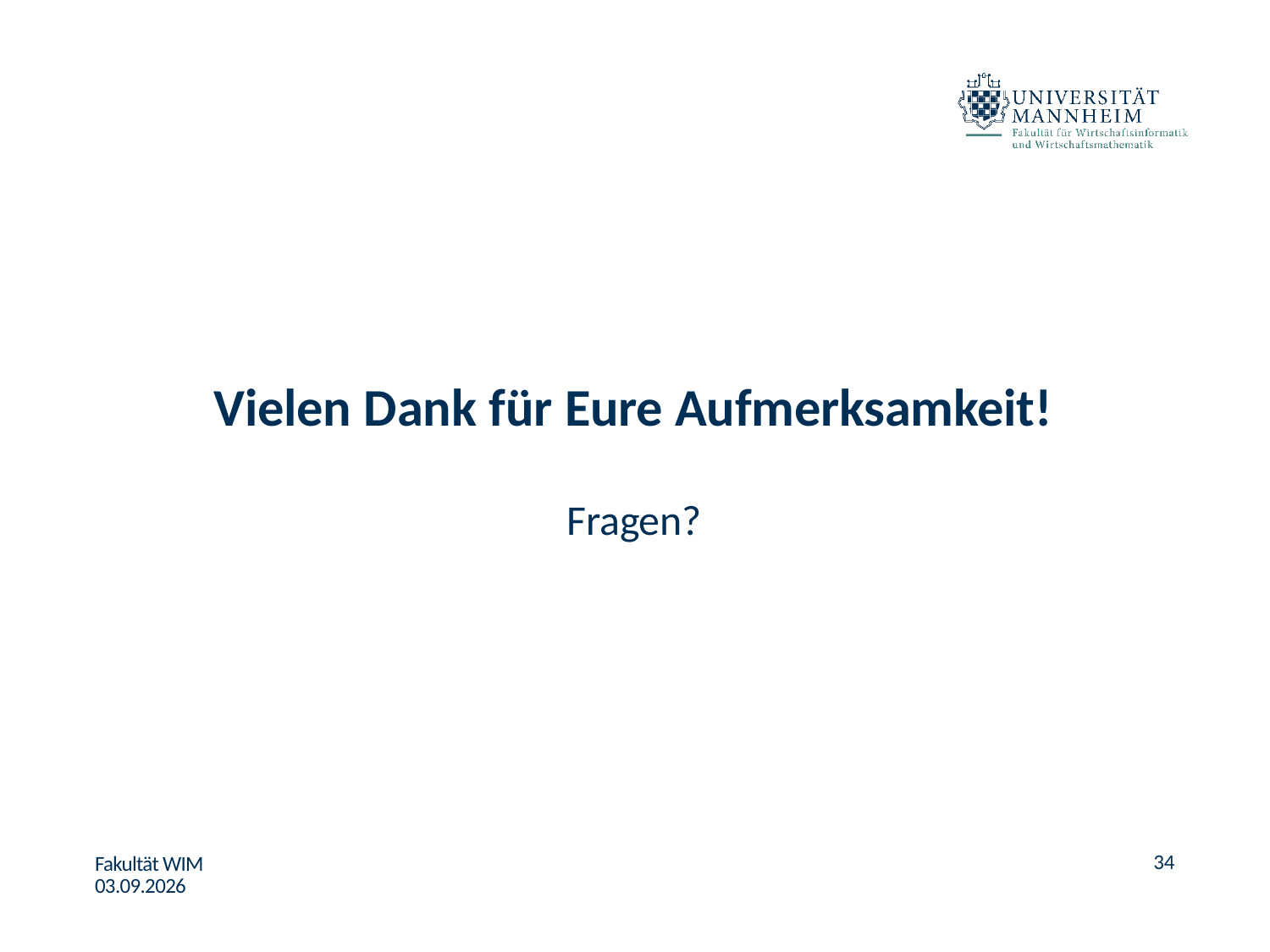

Vielen Dank für Eure Aufmerksamkeit!
Fragen?
34
Fakultät WIM 03.09.2026